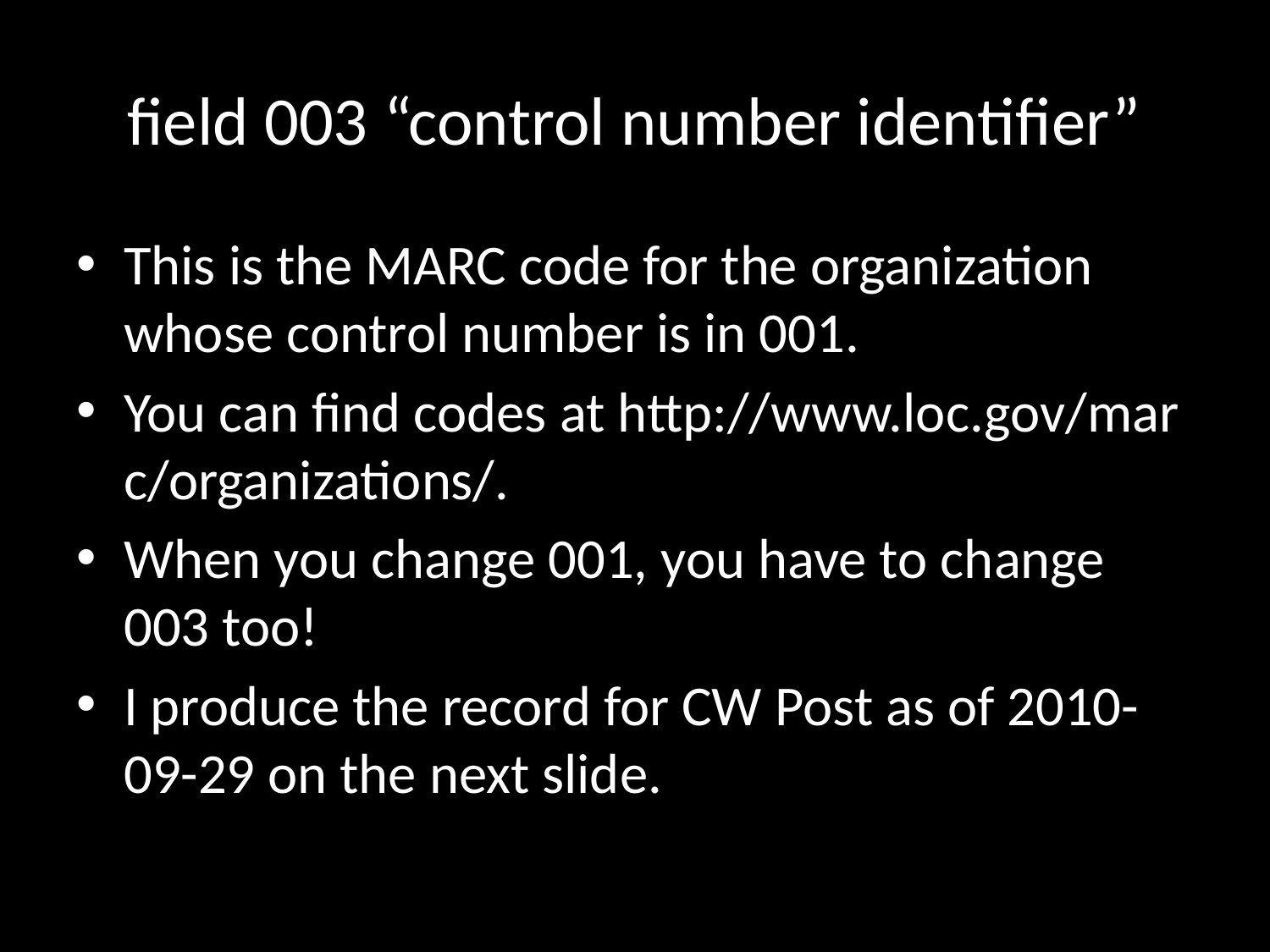

# field 003 “control number identifier”
This is the MARC code for the organization whose control number is in 001.
You can find codes at http://www.loc.gov/mar c/organizations/.
When you change 001, you have to change 003 too!
I produce the record for CW Post as of 2010-09-29 on the next slide.